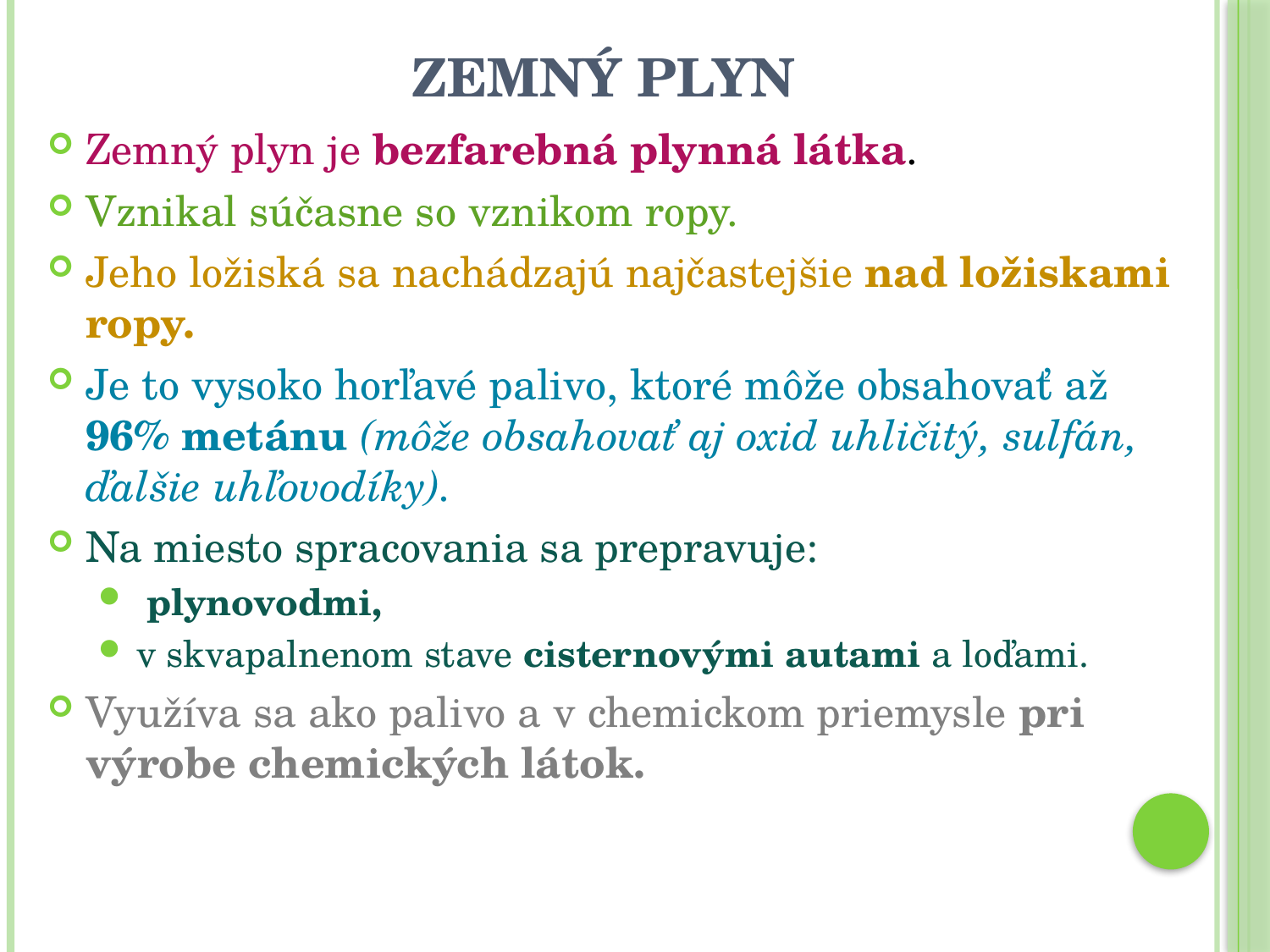

# Zemný plyn
Zemný plyn je bezfarebná plynná látka.
Vznikal súčasne so vznikom ropy.
Jeho ložiská sa nachádzajú najčastejšie nad ložiskami ropy.
Je to vysoko horľavé palivo, ktoré môže obsahovať až  96% metánu (môže obsahovať aj oxid uhličitý, sulfán, ďalšie uhľovodíky).
Na miesto spracovania sa prepravuje:
 plynovodmi,
v skvapalnenom stave cisternovými autami a loďami.
Využíva sa ako palivo a v chemickom priemysle pri výrobe chemických látok.